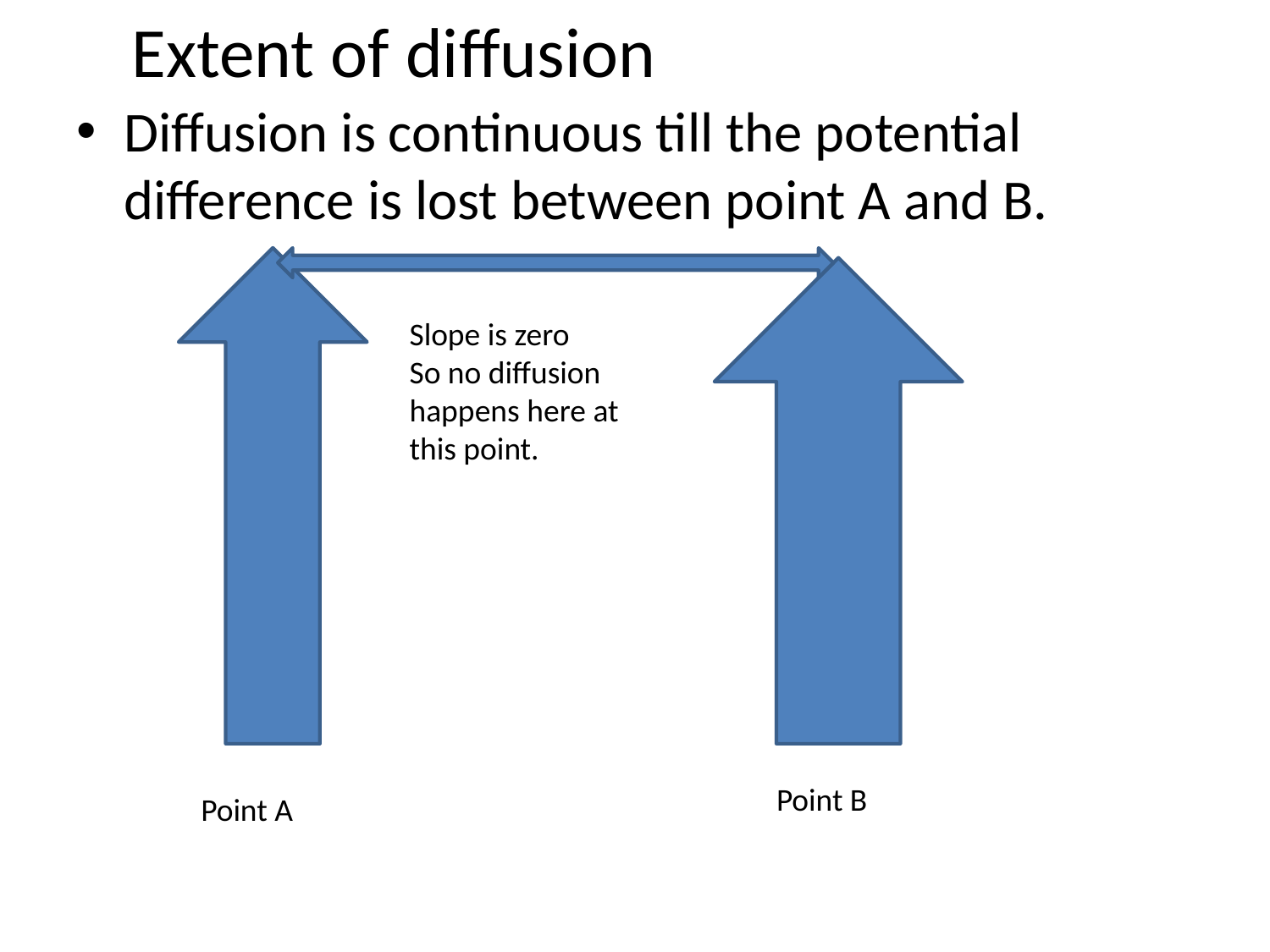

# Extent of diffusion
Diffusion is continuous till the potential difference is lost between point A and B.

Slope is zero
So no diffusion happens here at this point.
Point B
Point A